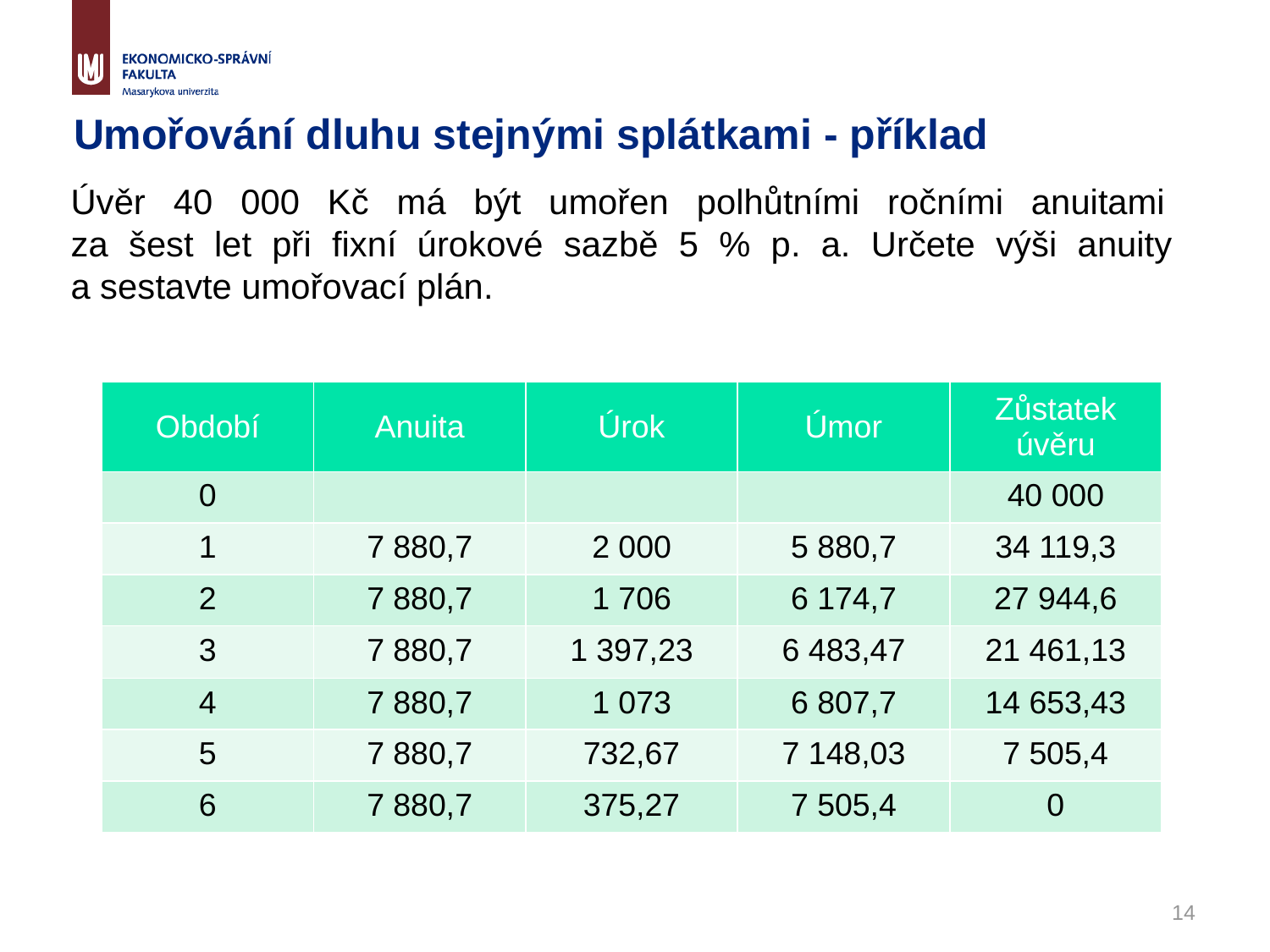

# Umořování dluhu stejnými splátkami - příklad
Úvěr 40 000 Kč má být umořen polhůtními ročními anuitami
za šest let při fixní úrokové sazbě 5 % p. a. Určete výši anuity
a sestavte umořovací plán.

| Období | Anuita | Úrok | Úmor | Zůstatek úvěru |
| --- | --- | --- | --- | --- |
| 0 |  |  |  | 40 000 |
| 1 | 7 880,7 | 2 000 | 5 880,7 | 34 119,3 |
| 2 | 7 880,7 | 1 706 | 6 174,7 | 27 944,6 |
| 3 | 7 880,7 | 1 397,23 | 6 483,47 | 21 461,13 |
| 4 | 7 880,7 | 1 073 | 6 807,7 | 14 653,43 |
| 5 | 7 880,7 | 732,67 | 7 148,03 | 7 505,4 |
| 6 | 7 880,7 | 375,27 | 7 505,4 | 0 |
14